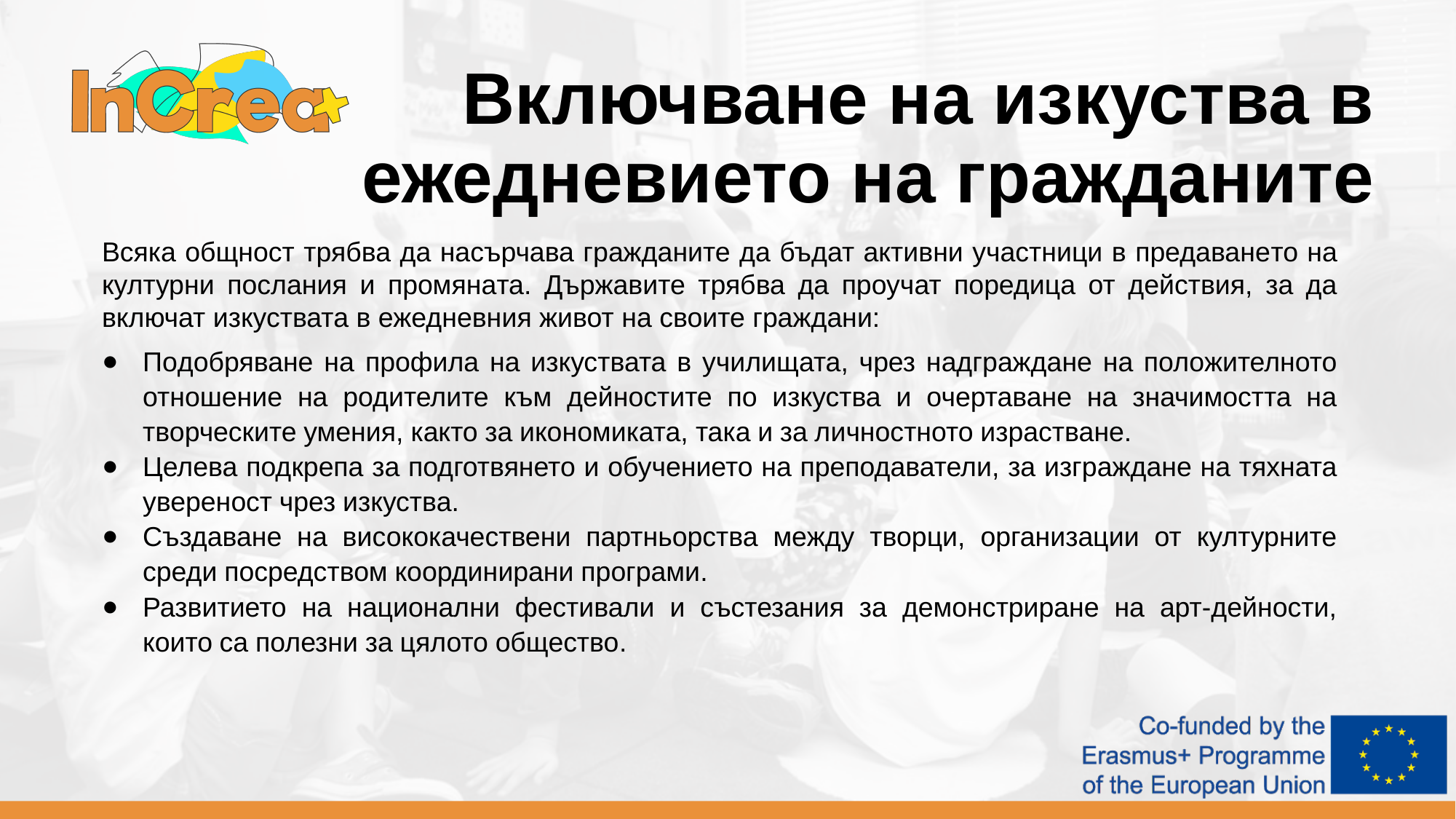

Включване на изкуства в ежедневието на гражданите
Всяка общност трябва да насърчава гражданите да бъдат активни участници в предаването на културни послания и промяната. Държавите трябва да проучат поредица от действия, за да включат изкуствата в ежедневния живот на своите граждани:
Подобряване на профила на изкуствата в училищата, чрез надграждане на положителното отношение на родителите към дейностите по изкуства и очертаване на значимостта на творческите умения, както за икономиката, така и за личностното израстване.
Целева подкрепа за подготвянето и обучението на преподаватели, за изграждане на тяхната увереност чрез изкуства.
Създаване на висококачествени партньорства между творци, организации от културните среди посредством координирани програми.
Развитието на национални фестивали и състезания за демонстриране на арт-дейности, които са полезни за цялото общество.